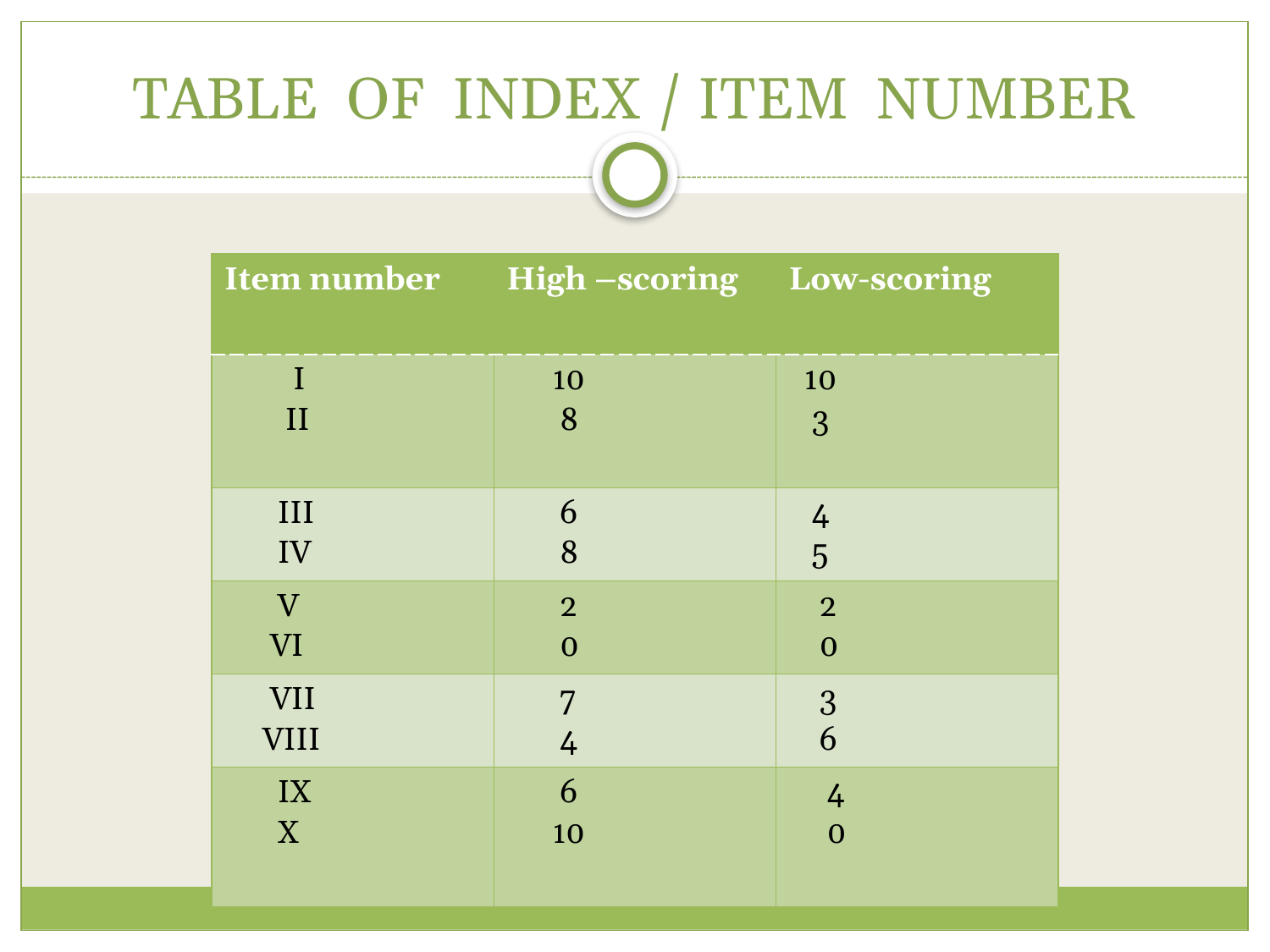

# TABLE  OF  INDEX / ITEM  NUMBER
| Item number | High –scoring | Low-scoring |
| --- | --- | --- |
| I II | 10 8 | 10 3 |
| III IV | 6 8 | 4 5 |
| V VI | 2 0 | 2 0 |
| VII VIII | 7 4 | 3 6 |
| IX X | 6 10 | 4 0 |